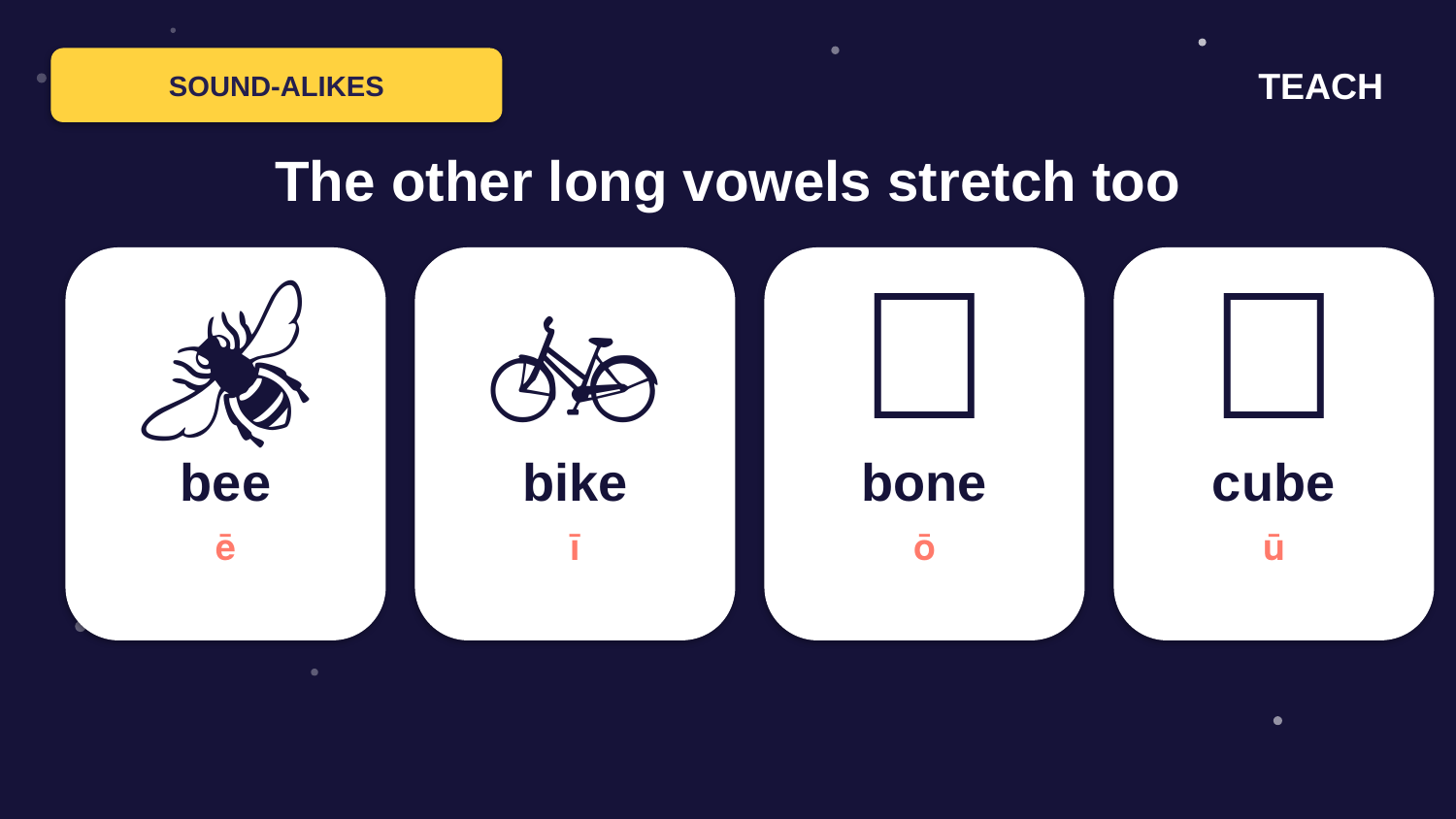

SOUND-ALIKES
TEACH

The other long vowels stretch too

🐝
🚲
🦴
🧊
bee
bike
bone
cube
ē
ī
ō
ū